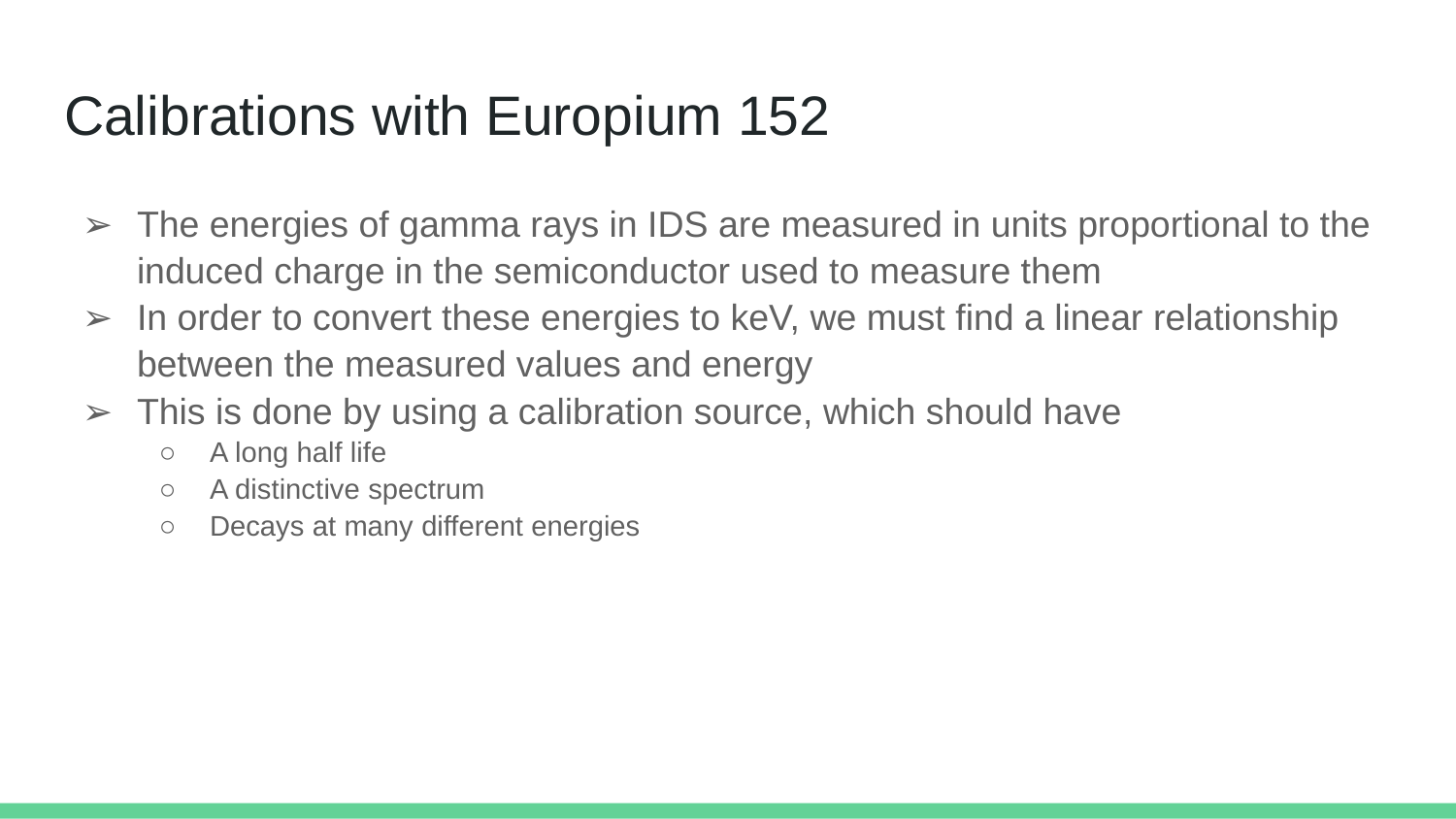

# Calibrations with Europium 152
The energies of gamma rays in IDS are measured in units proportional to the induced charge in the semiconductor used to measure them
In order to convert these energies to keV, we must find a linear relationship between the measured values and energy
This is done by using a calibration source, which should have
A long half life
A distinctive spectrum
Decays at many different energies